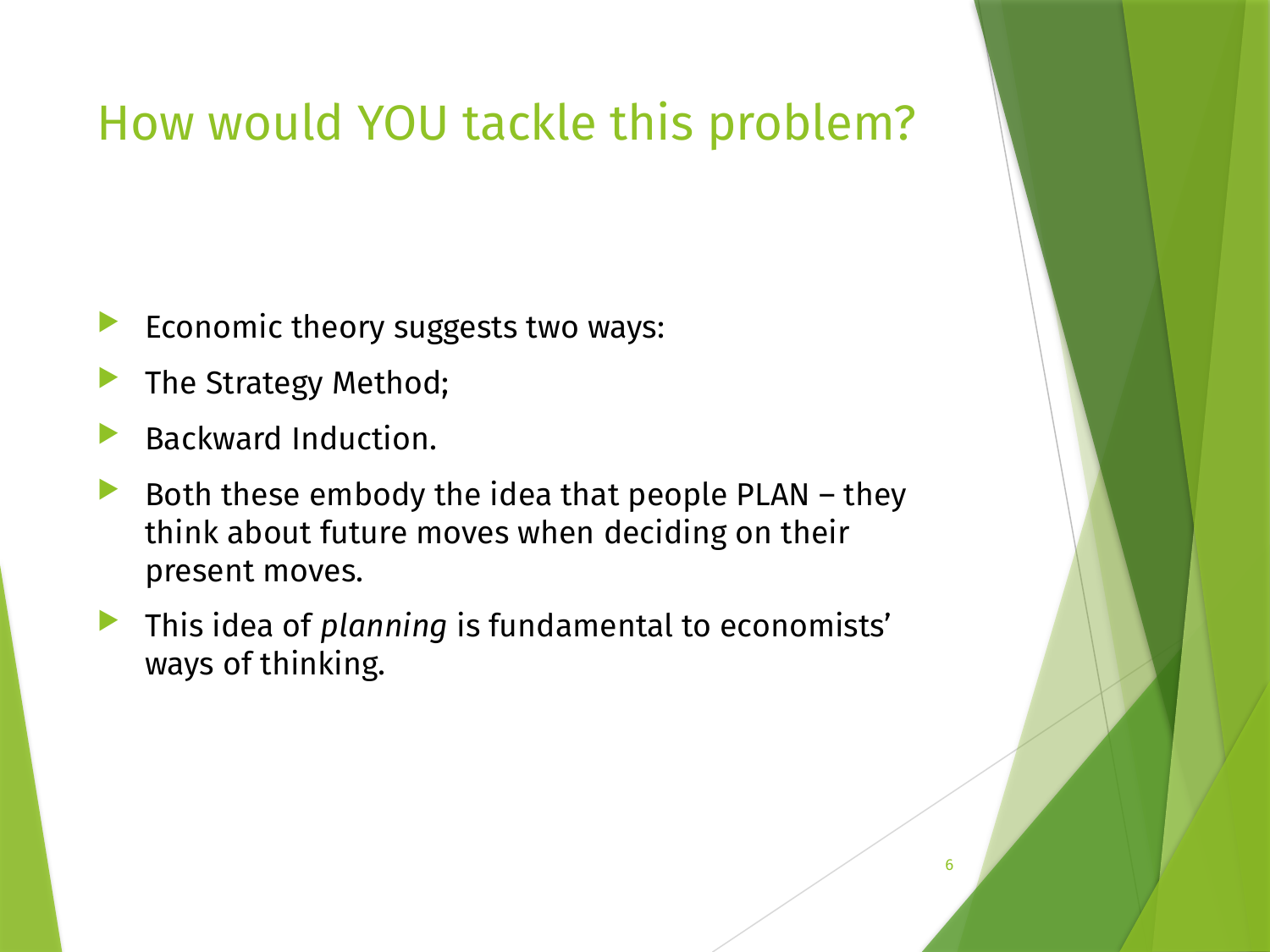

# How would YOU tackle this problem?
Economic theory suggests two ways:
The Strategy Method;
Backward Induction.
Both these embody the idea that people PLAN – they think about future moves when deciding on their present moves.
This idea of planning is fundamental to economists’ ways of thinking.
6